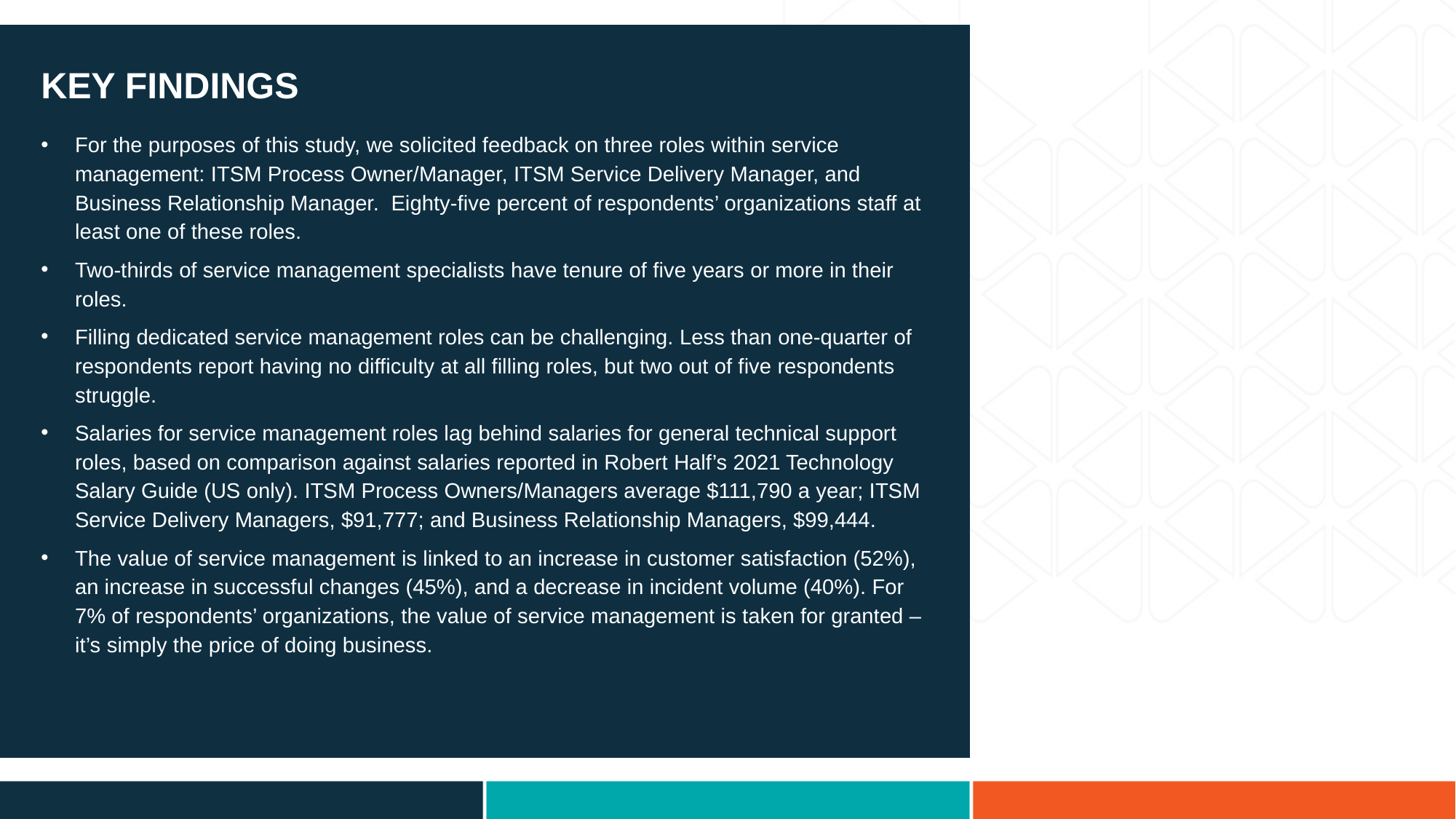

KEY FINDINGS
For the purposes of this study, we solicited feedback on three roles within service management: ITSM Process Owner/Manager, ITSM Service Delivery Manager, and Business Relationship Manager.  Eighty-five percent of respondents’ organizations staff at least one of these roles.
Two-thirds of service management specialists have tenure of five years or more in their roles.
Filling dedicated service management roles can be challenging. Less than one-quarter of respondents report having no difficulty at all filling roles, but two out of five respondents struggle.
Salaries for service management roles lag behind salaries for general technical support roles, based on comparison against salaries reported in Robert Half’s 2021 Technology Salary Guide (US only). ITSM Process Owners/Managers average $111,790 a year; ITSM Service Delivery Managers, $91,777; and Business Relationship Managers, $99,444.
The value of service management is linked to an increase in customer satisfaction (52%), an increase in successful changes (45%), and a decrease in incident volume (40%). For 7% of respondents’ organizations, the value of service management is taken for granted – it’s simply the price of doing business.